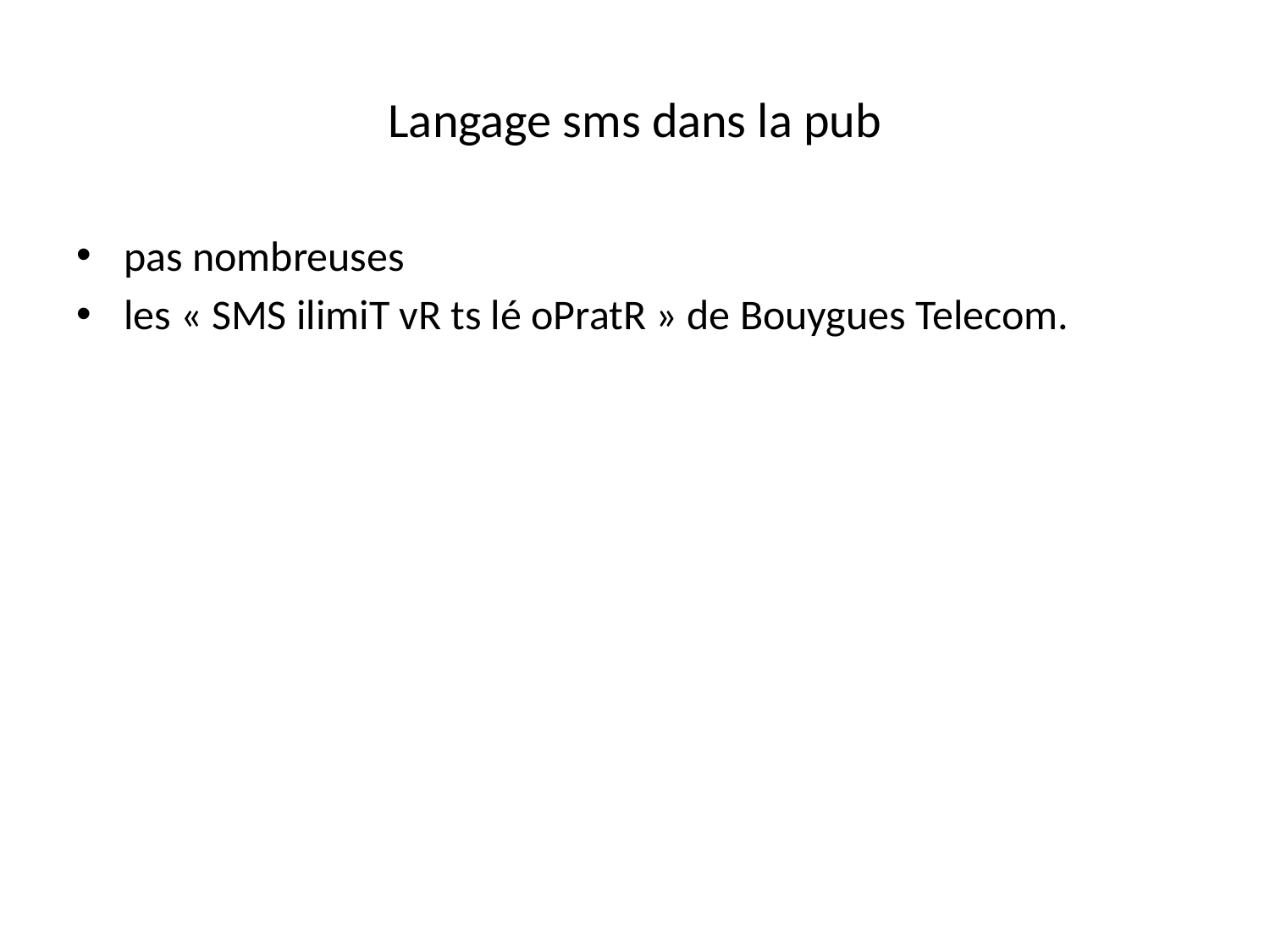

# Langage sms dans la pub
pas nombreuses
les « SMS ilimiT vR ts lé oPratR » de Bouygues Telecom.